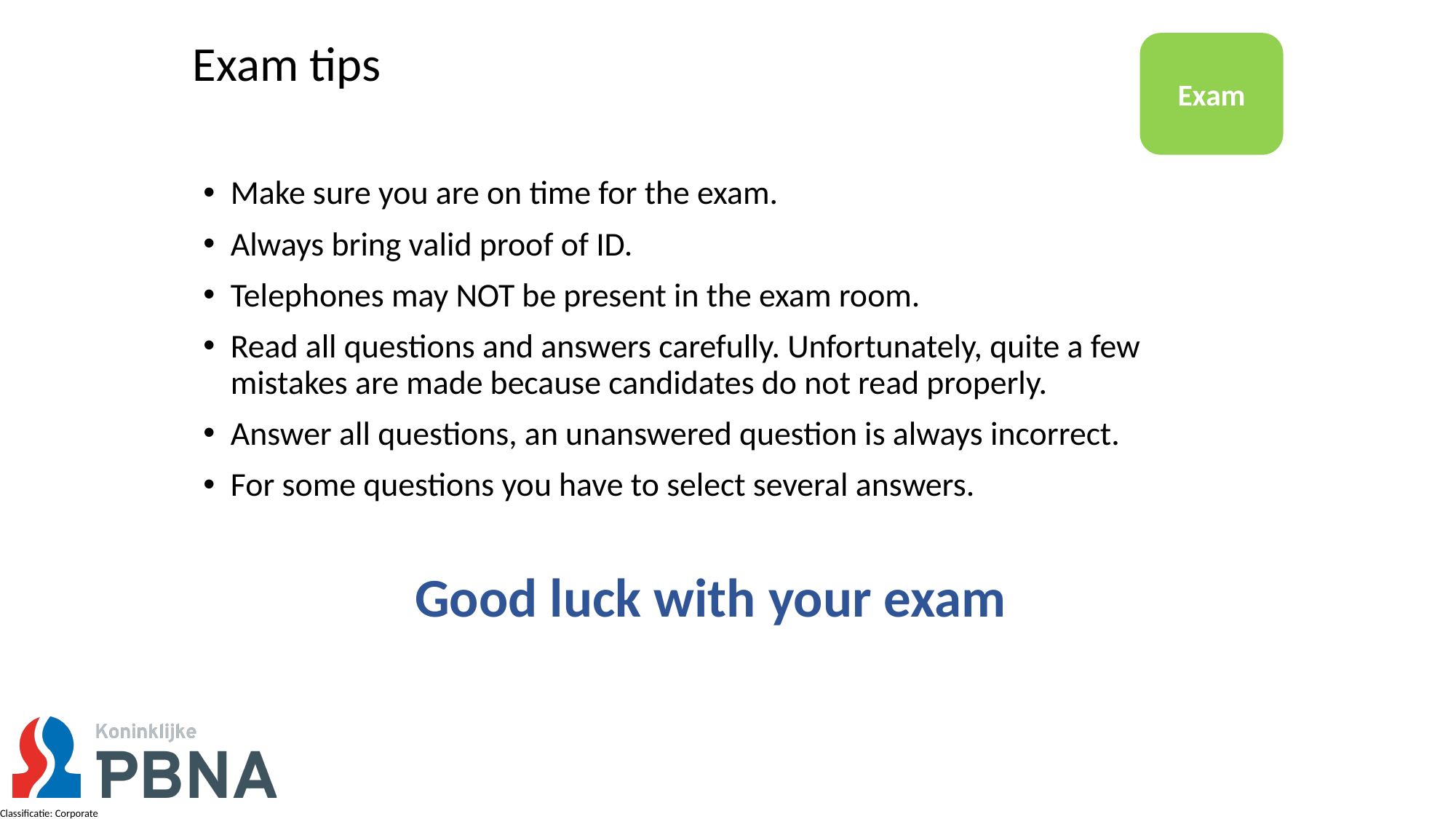

# Exam tips
Exam
Make sure you are on time for the exam.
Always bring valid proof of ID.
Telephones may NOT be present in the exam room.
Read all questions and answers carefully. Unfortunately, quite a few mistakes are made because candidates do not read properly.
Answer all questions, an unanswered question is always incorrect.
For some questions you have to select several answers.

Good luck with your exam